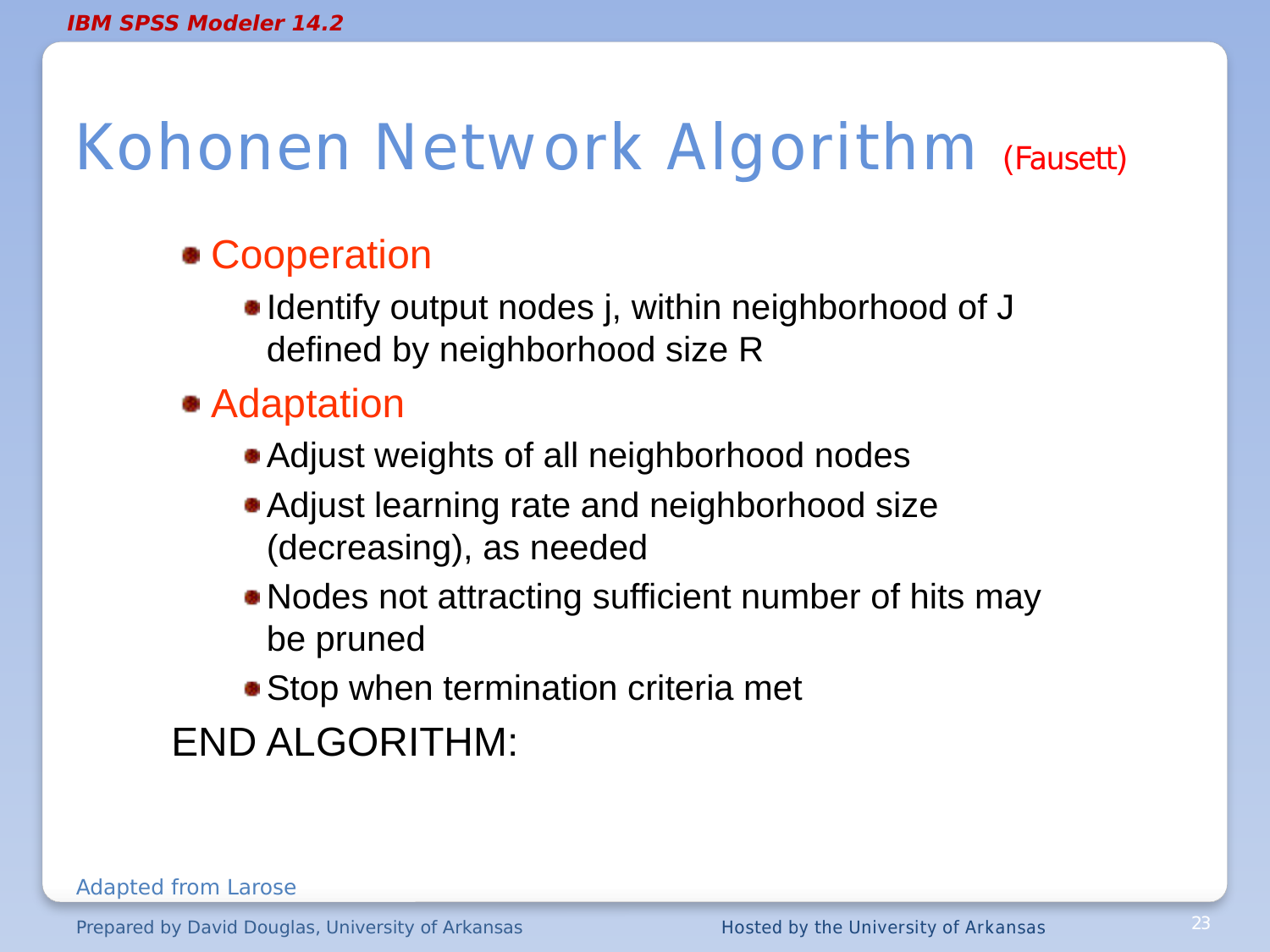

# Kohonen Network Algorithm (Fausett)

Cooperation
Identify output nodes j, within neighborhood of J defined by neighborhood size R
Adaptation
Adjust weights of all neighborhood nodes
Adjust learning rate and neighborhood size (decreasing), as needed
Nodes not attracting sufficient number of hits may be pruned
Stop when termination criteria met
END ALGORITHM:
Adapted from Larose
Prepared by David Douglas, University of Arkansas
Hosted by the University of Arkansas
23